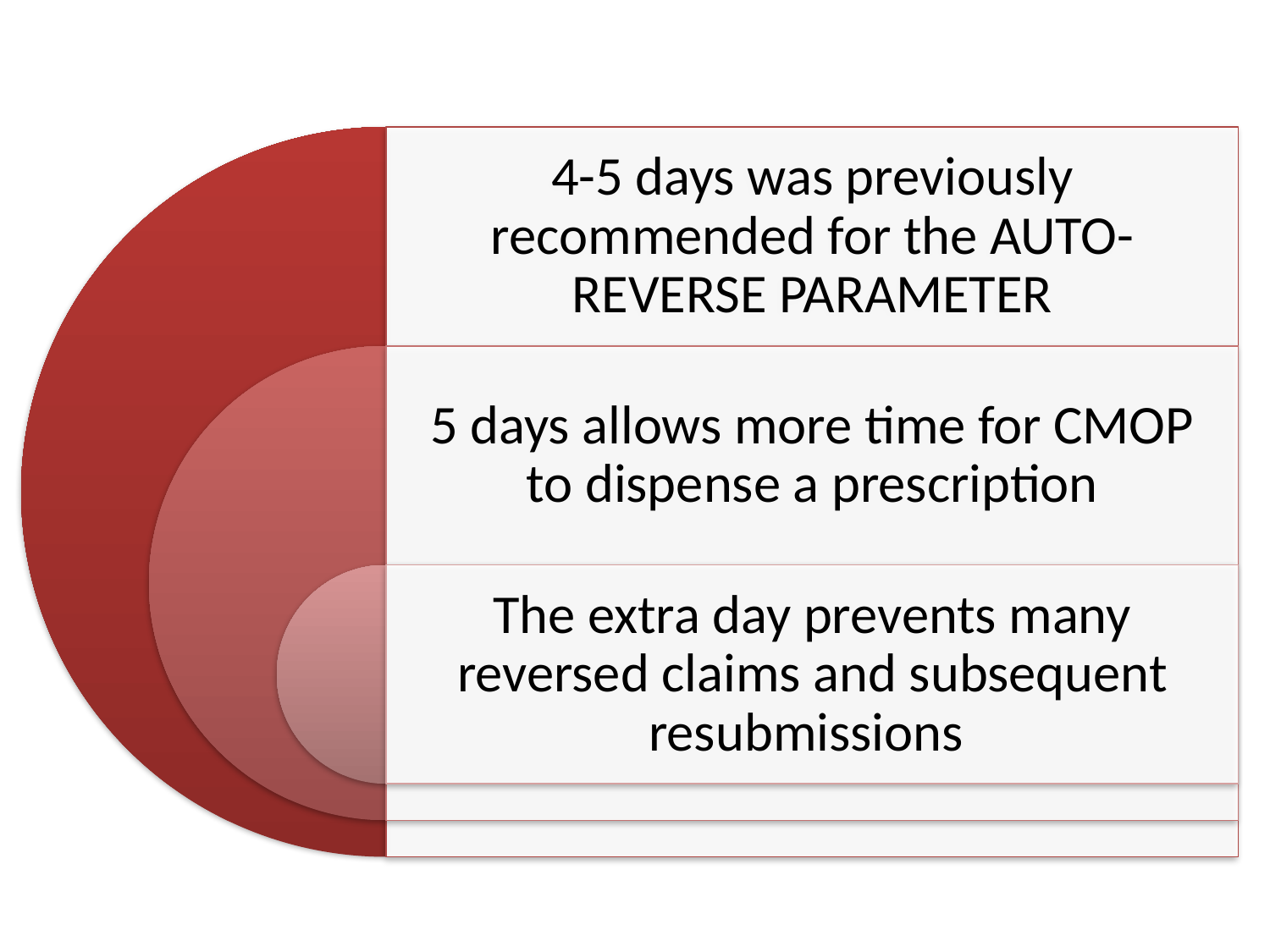

4-5 days was previously recommended for the Auto-Reverse Parameter
5 days allows more time for CMOP to dispense a prescription
The extra day prevents many reversed claims and subsequent resubmissions